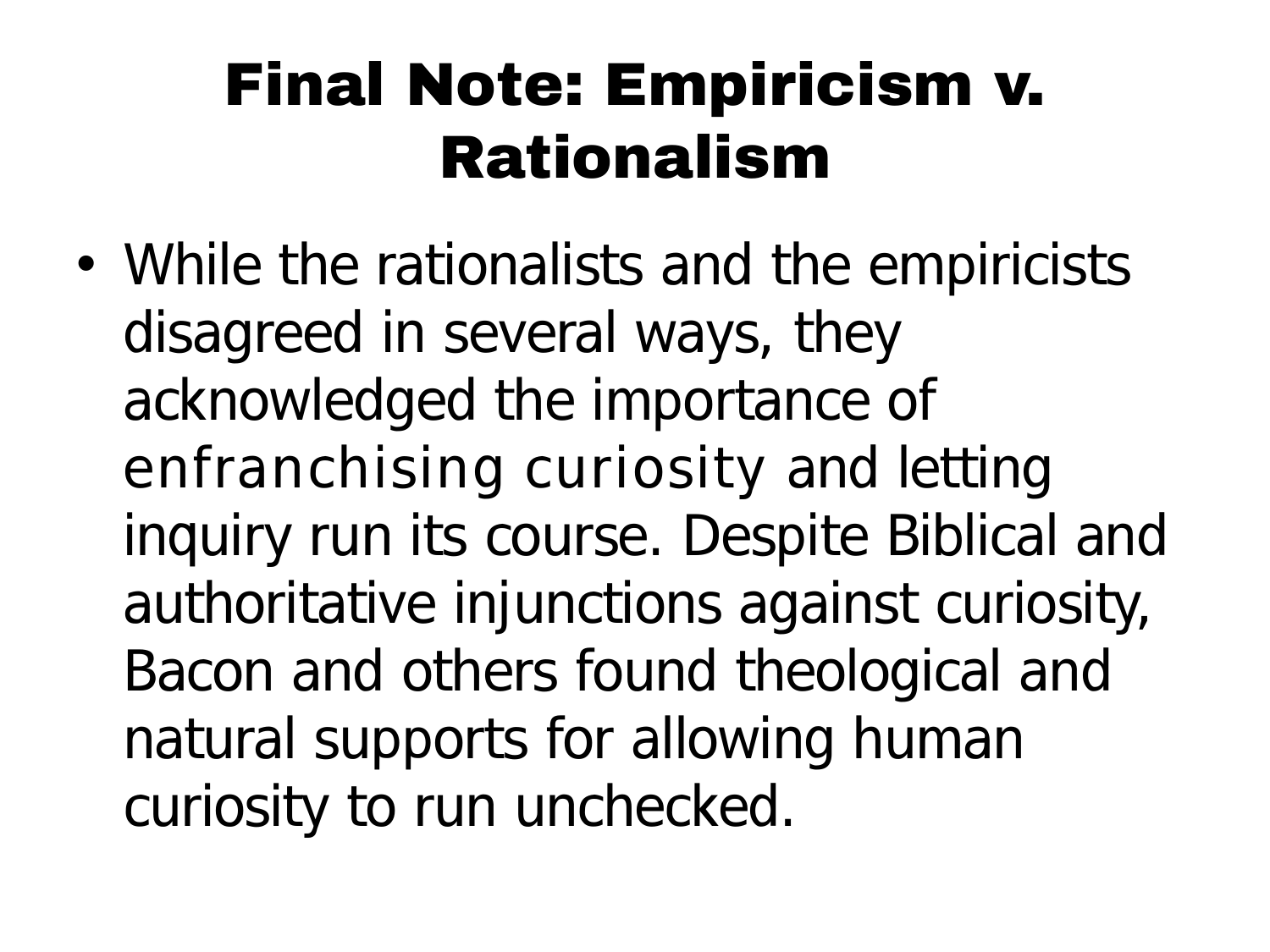

# Final Note: Empiricism v. Rationalism
While the rationalists and the empiricists disagreed in several ways, they acknowledged the importance of enfranchising curiosity and letting inquiry run its course. Despite Biblical and authoritative injunctions against curiosity, Bacon and others found theological and natural supports for allowing human curiosity to run unchecked.